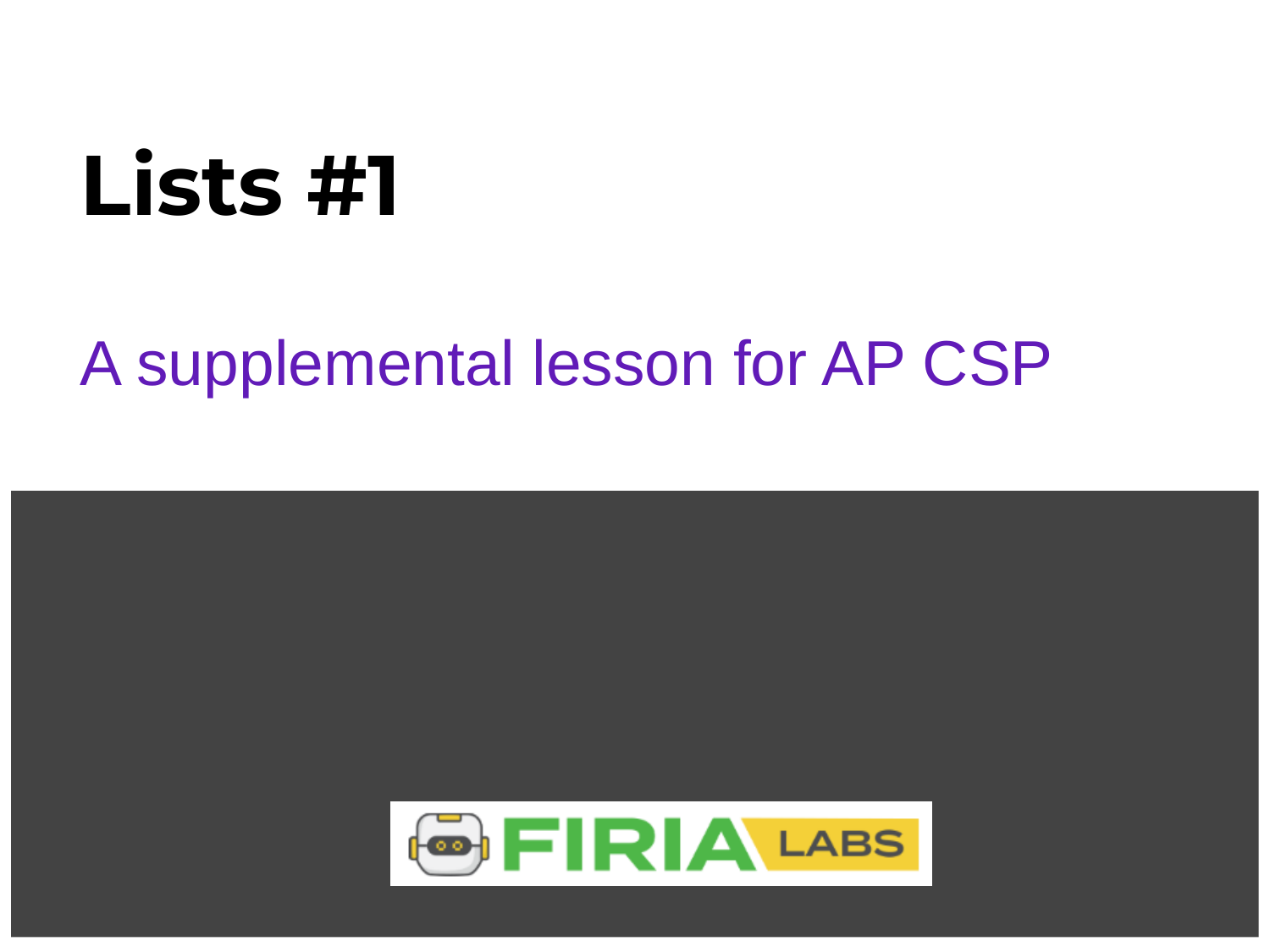

# Lists #1
A supplemental lesson for AP CSP